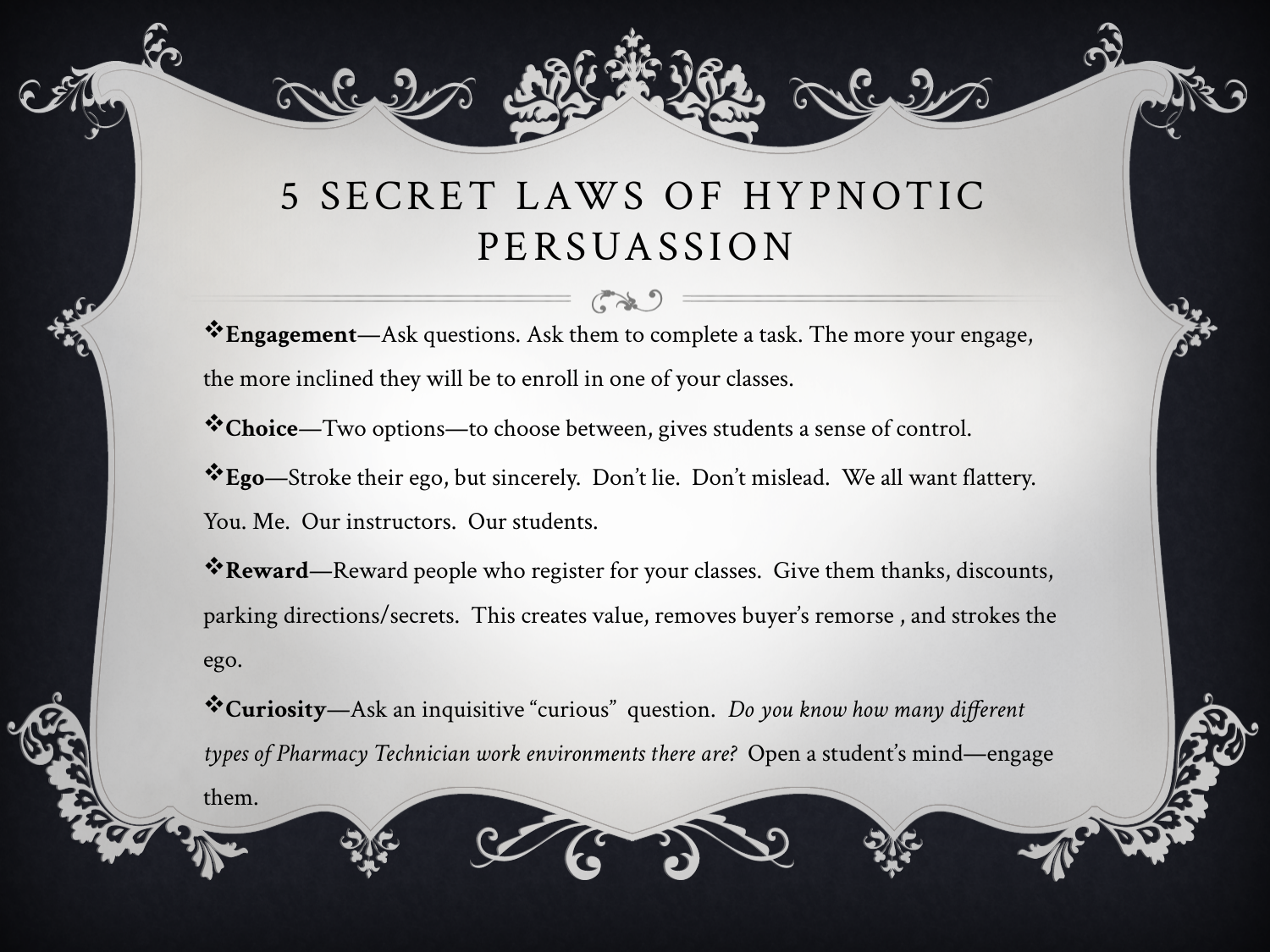

# 5 Secret laws of hypnotic persuassion
Engagement—Ask questions. Ask them to complete a task. The more your engage, the more inclined they will be to enroll in one of your classes.
Choice—Two options—to choose between, gives students a sense of control.
Ego—Stroke their ego, but sincerely.  Don’t lie.  Don’t mislead.  We all want flattery.  You. Me.  Our instructors.  Our students.
Reward—Reward people who register for your classes.  Give them thanks, discounts, parking directions/secrets.  This creates value, removes buyer’s remorse , and strokes the ego.
Curiosity—Ask an inquisitive “curious”  question.  Do you know how many different types of Pharmacy Technician work environments there are?  Open a student’s mind—engage them.